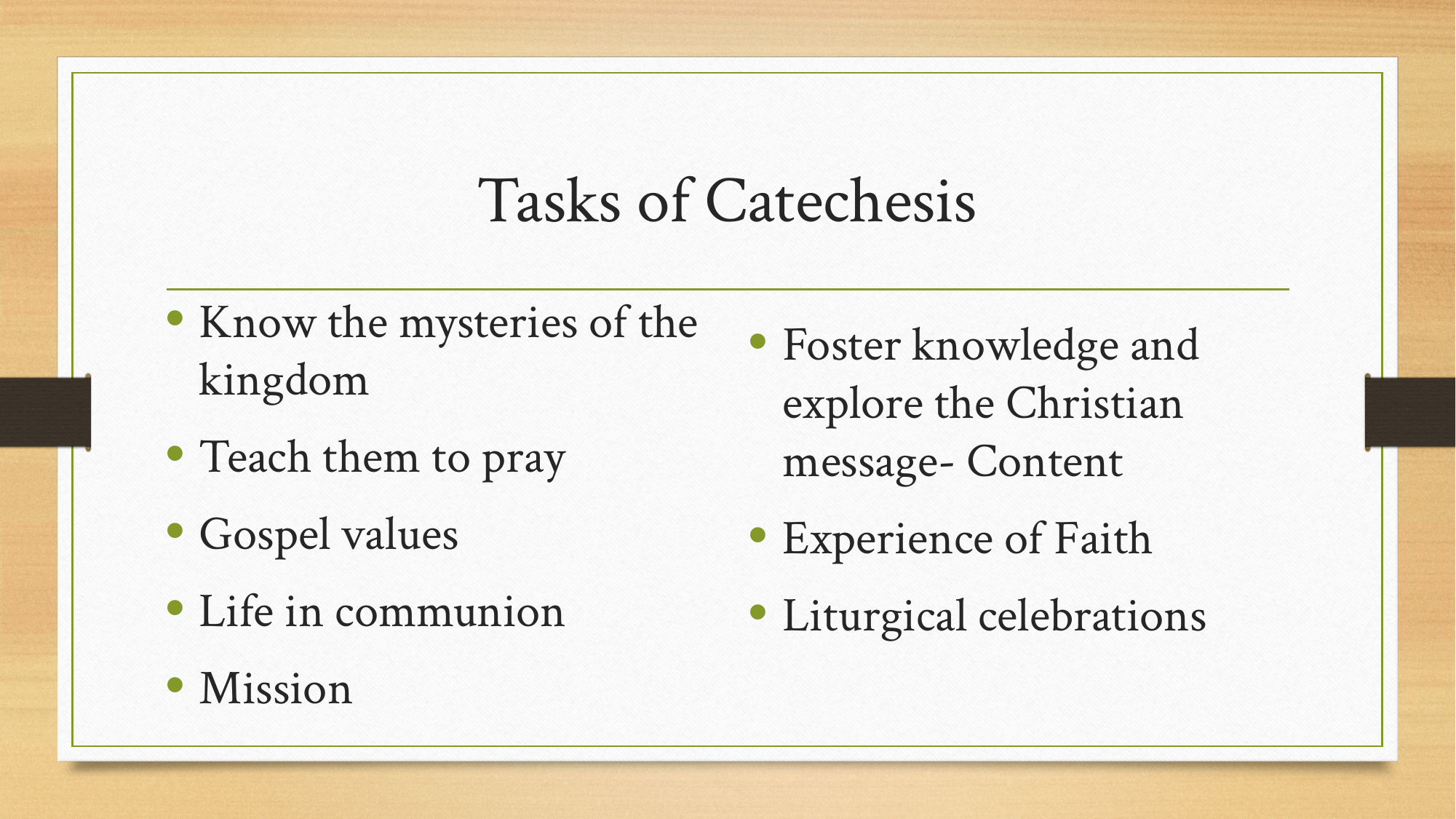

# Tasks of Catechesis
Know the mysteries of the kingdom
Teach them to pray
Gospel values
Life in communion
Mission
Foster knowledge and explore the Christian message- Content
Experience of Faith
Liturgical celebrations